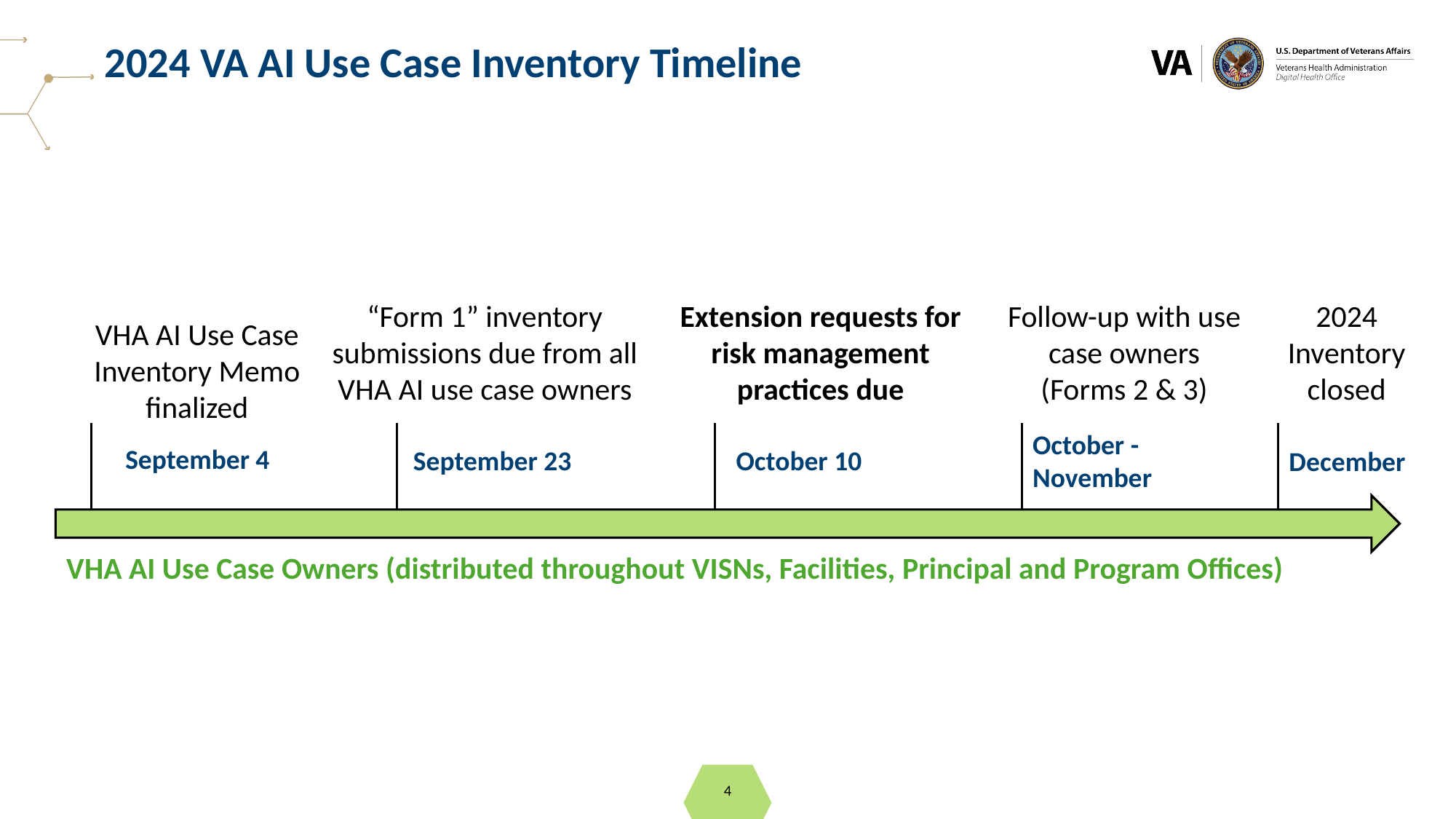

# 2024 VA AI Use Case Inventory Timeline
“Form 1” inventory submissions due from all VHA AI use case owners
Extension requests for risk management practices due
Follow-up with use case owners (Forms 2 & 3)
2024 Inventory closed
VHA AI Use Case Inventory Memo finalized
October - November
September 4
September 23
October 10
December

VHA AI Use Case Owners (distributed throughout VISNs, Facilities, Principal and Program Offices)
4